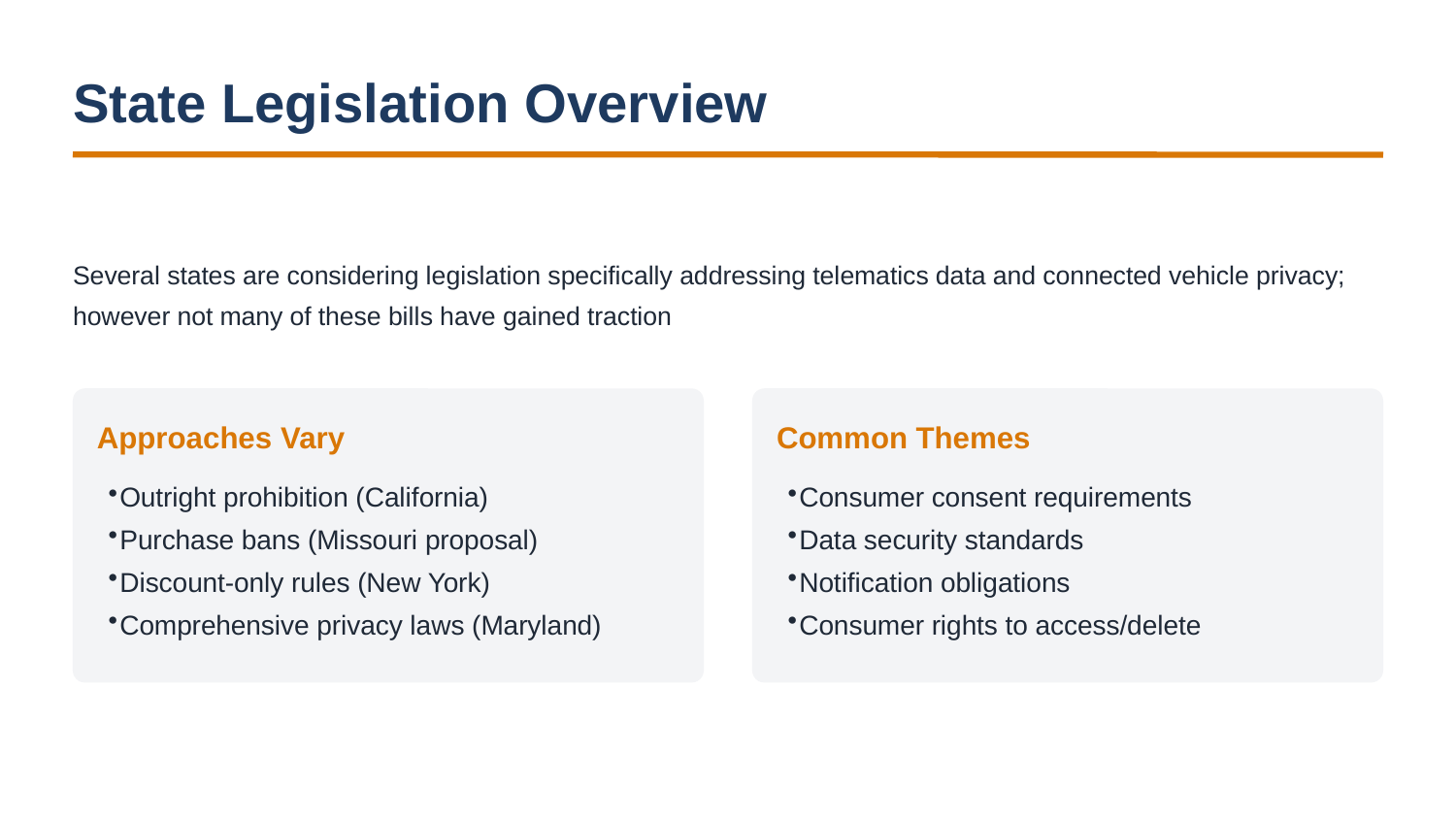

State Legislation Overview

Several states are considering legislation specifically addressing telematics data and connected vehicle privacy; however not many of these bills have gained traction

Approaches Vary
Common Themes
Outright prohibition (California)
Purchase bans (Missouri proposal)
Discount-only rules (New York)
Comprehensive privacy laws (Maryland)
Consumer consent requirements
Data security standards
Notification obligations
Consumer rights to access/delete